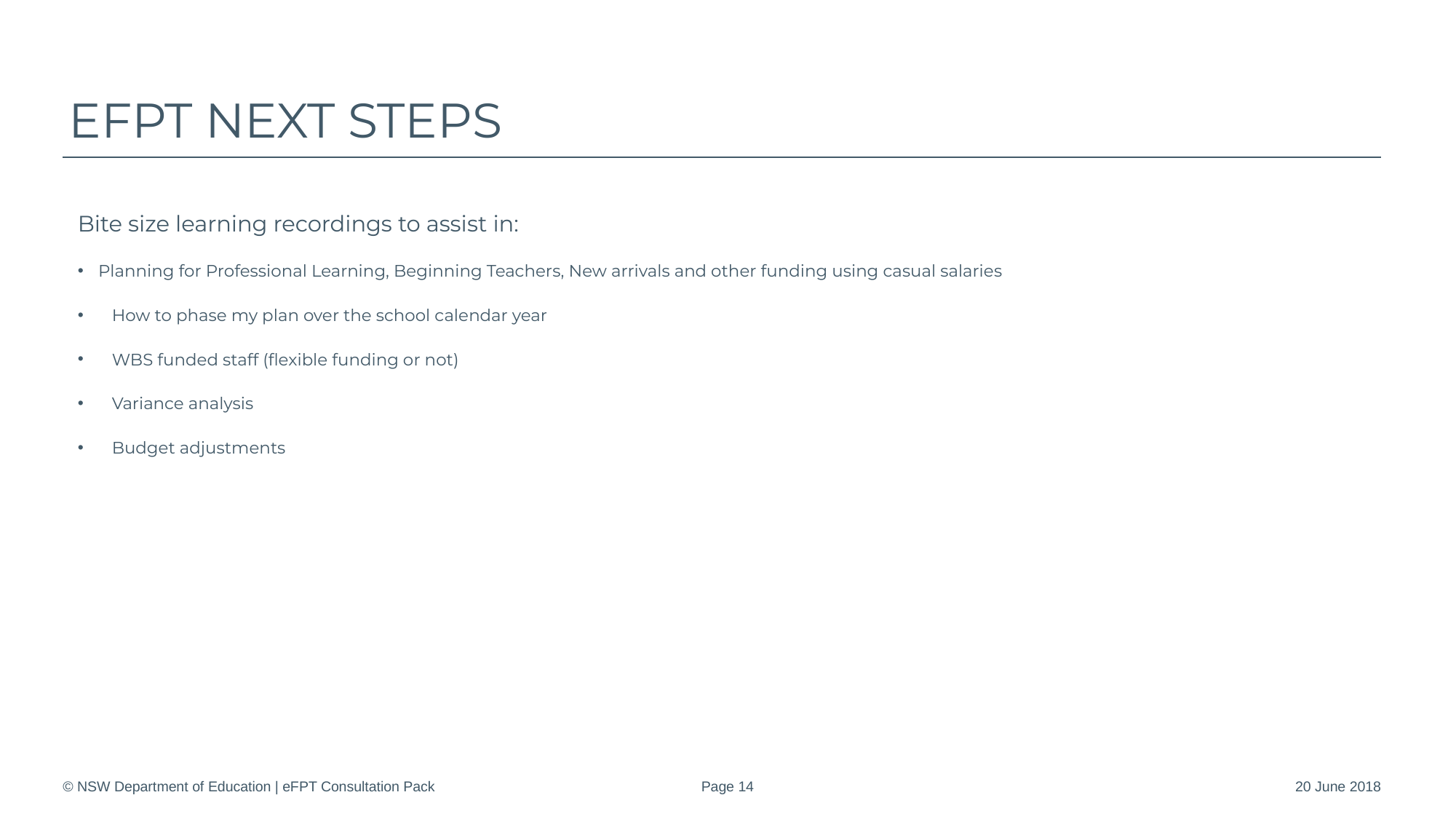

# EFPT next steps
Bite size learning recordings to assist in:
Planning for Professional Learning, Beginning Teachers, New arrivals and other funding using casual salaries
How to phase my plan over the school calendar year
WBS funded staff (flexible funding or not)
Variance analysis
Budget adjustments
© NSW Department of Education | eFPT Consultation Pack
Page 14
20 June 2018